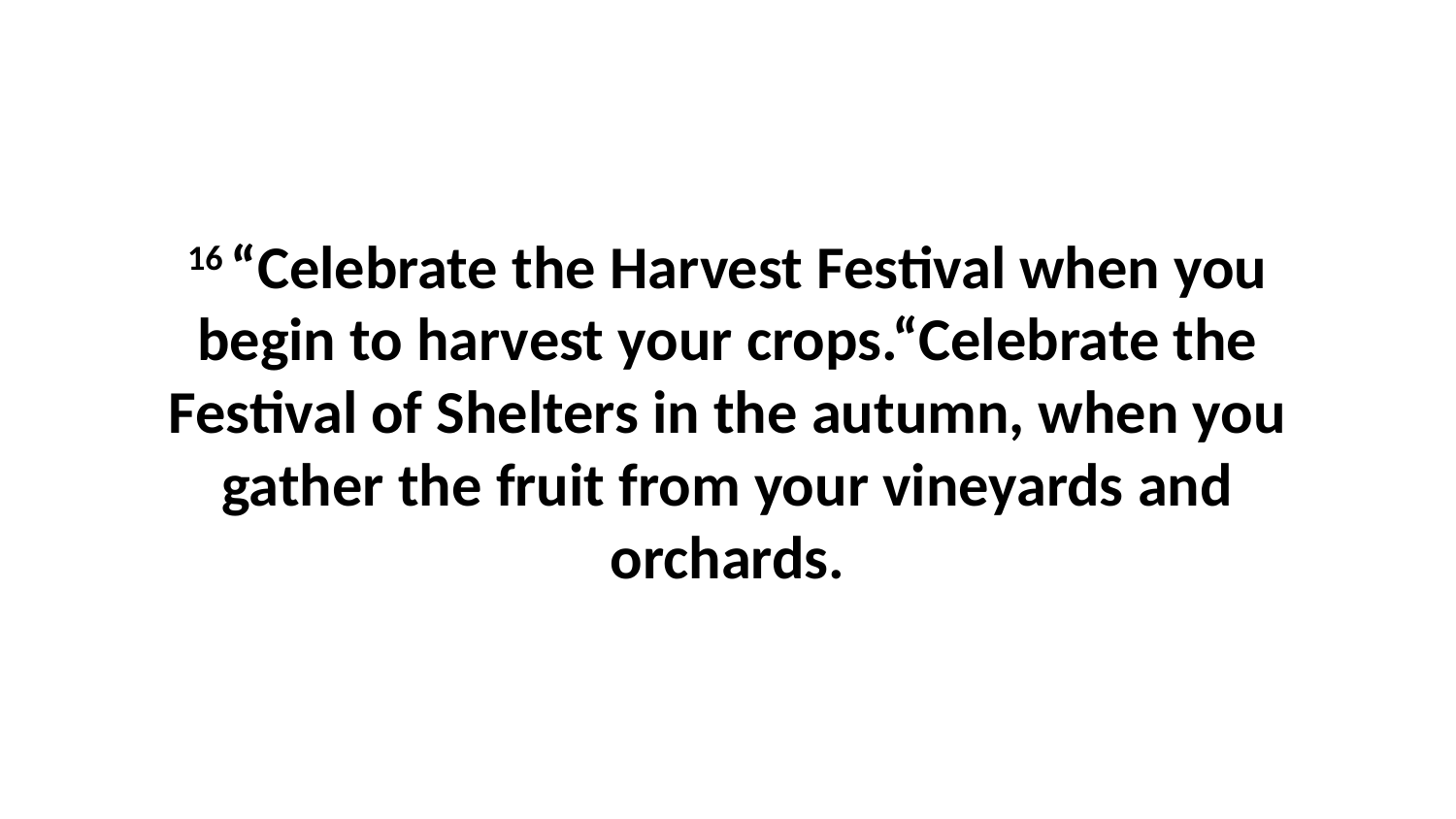

16 “Celebrate the Harvest Festival when you begin to harvest your crops.“Celebrate the Festival of Shelters in the autumn, when you gather the fruit from your vineyards and orchards.